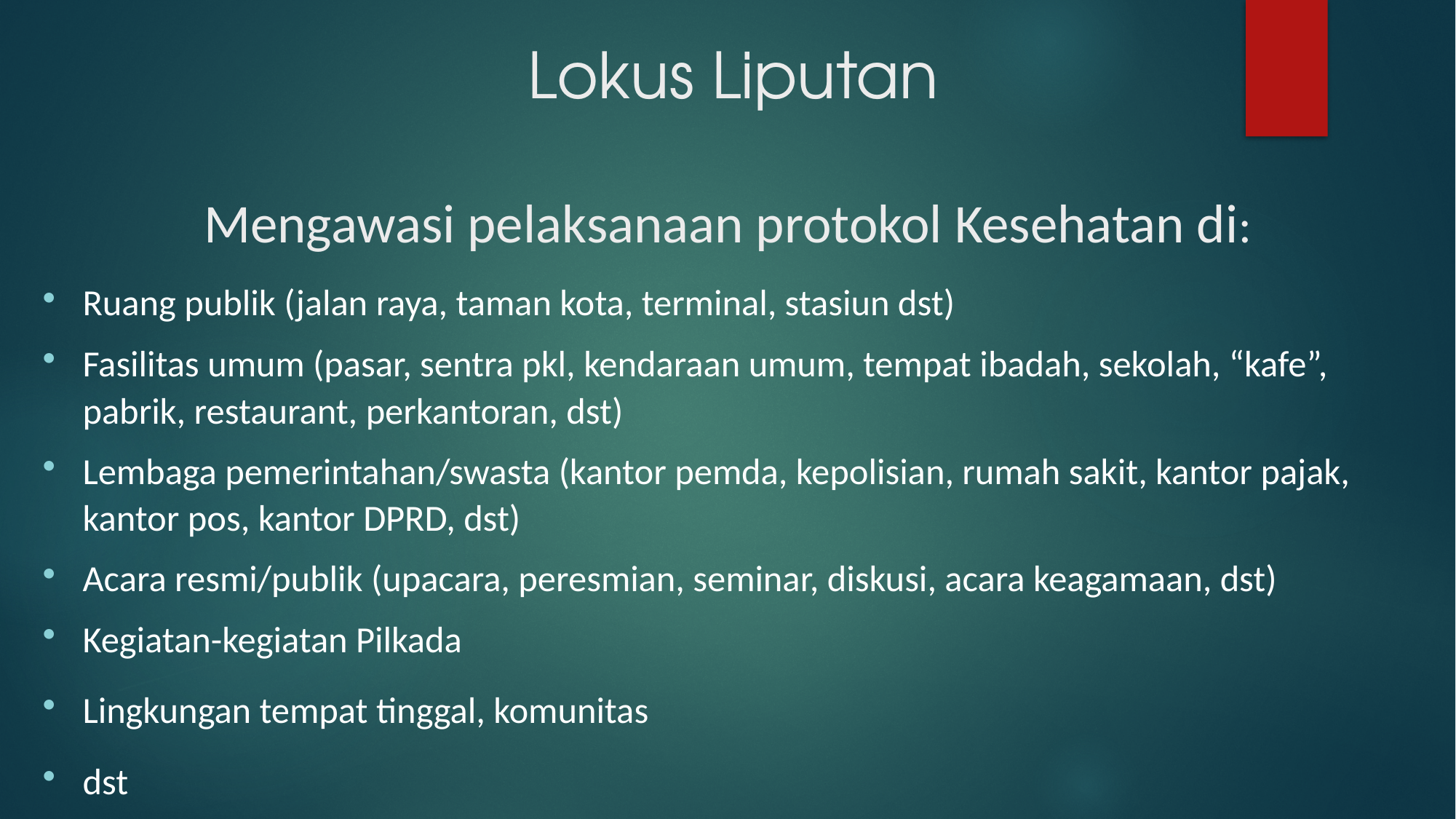

# Lokus Liputan Mengawasi pelaksanaan protokol Kesehatan di:
Ruang publik (jalan raya, taman kota, terminal, stasiun dst)
Fasilitas umum (pasar, sentra pkl, kendaraan umum, tempat ibadah, sekolah, “kafe”, pabrik, restaurant, perkantoran, dst)
Lembaga pemerintahan/swasta (kantor pemda, kepolisian, rumah sakit, kantor pajak, kantor pos, kantor DPRD, dst)
Acara resmi/publik (upacara, peresmian, seminar, diskusi, acara keagamaan, dst)
Kegiatan-kegiatan Pilkada
Lingkungan tempat tinggal, komunitas
dst